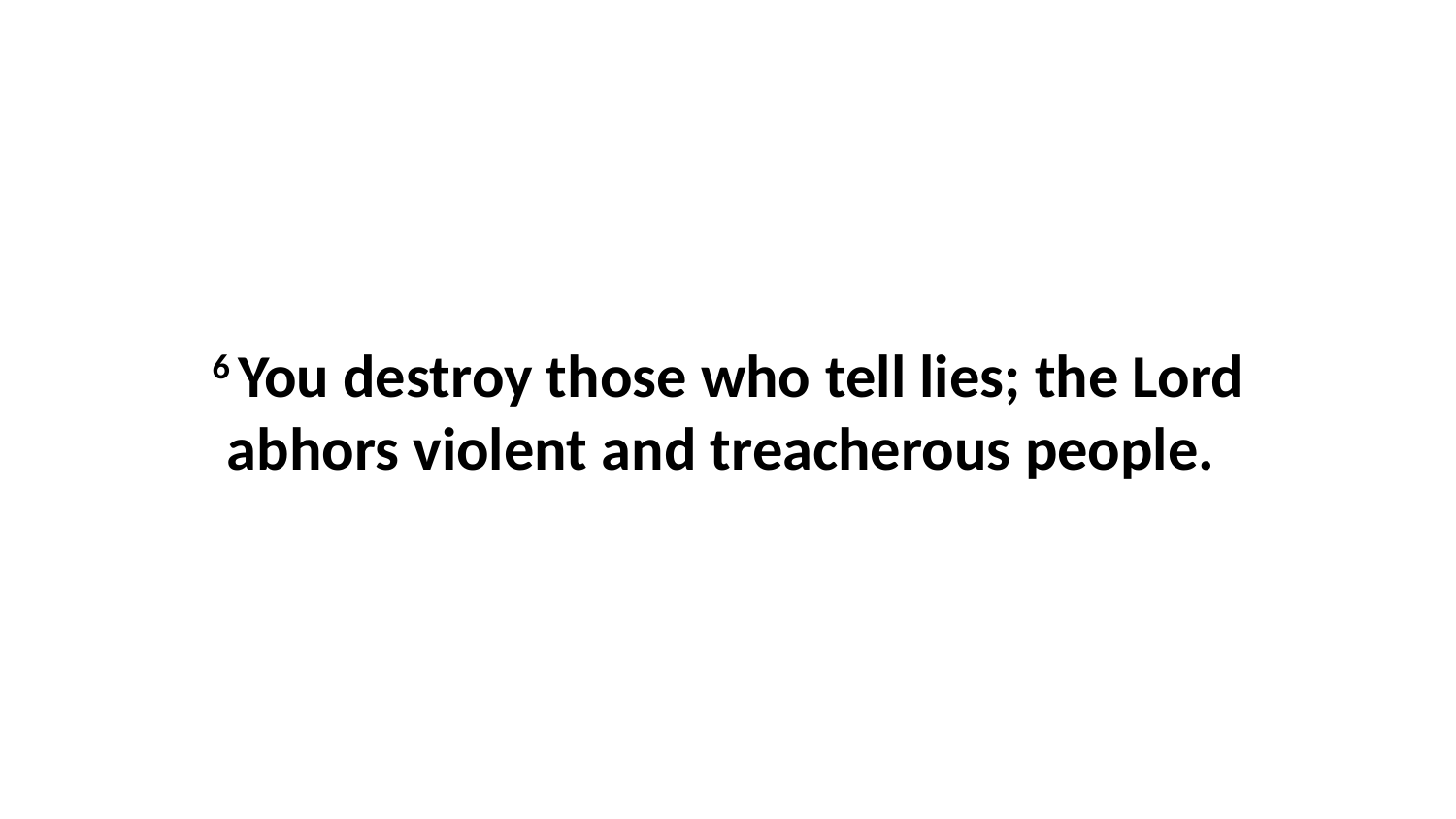

6 You destroy those who tell lies; the Lord abhors violent and treacherous people.